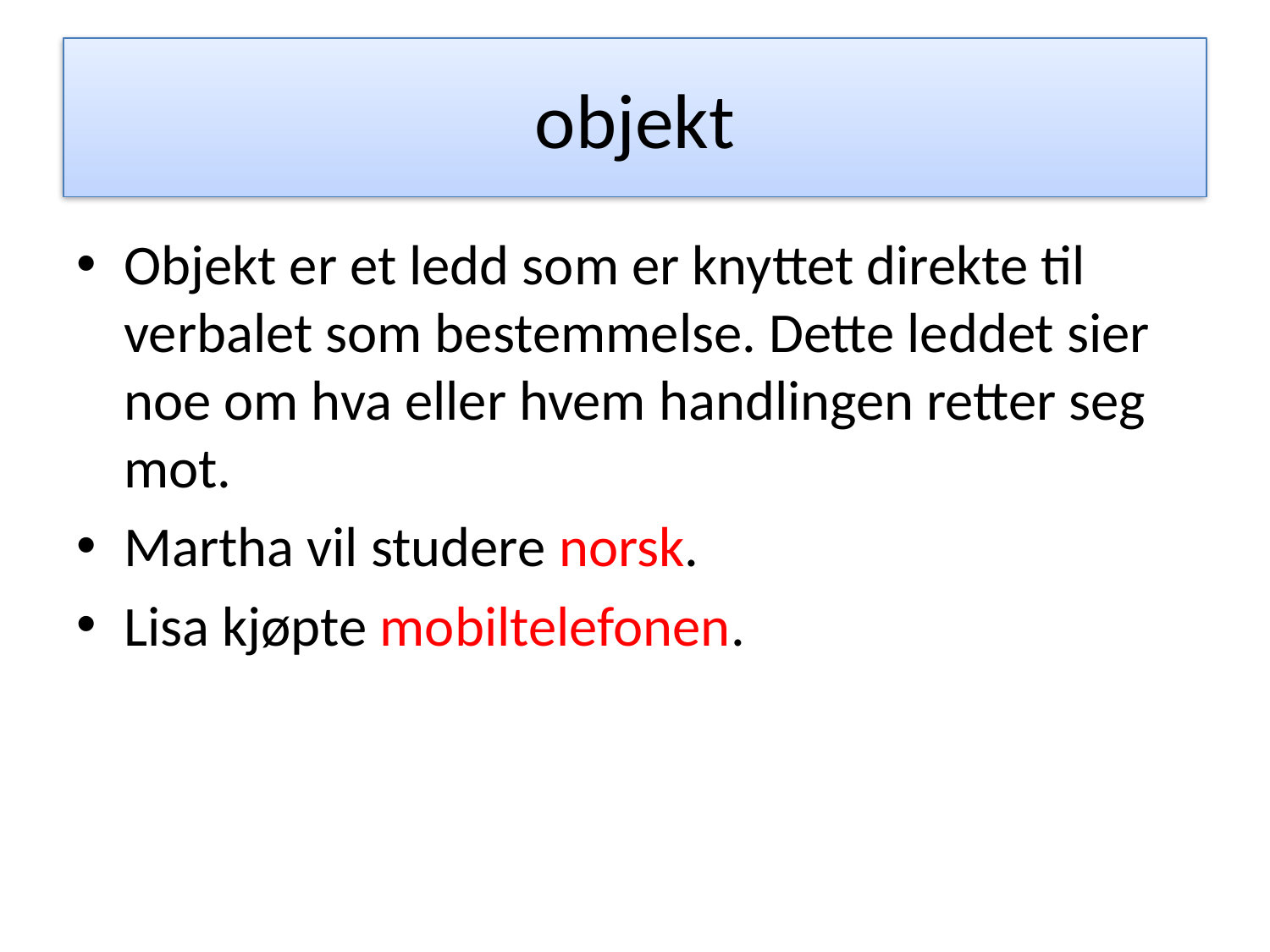

# objekt
Objekt er et ledd som er knyttet direkte til verbalet som bestemmelse. Dette leddet sier noe om hva eller hvem handlingen retter seg mot.
Martha vil studere norsk.
Lisa kjøpte mobiltelefonen.